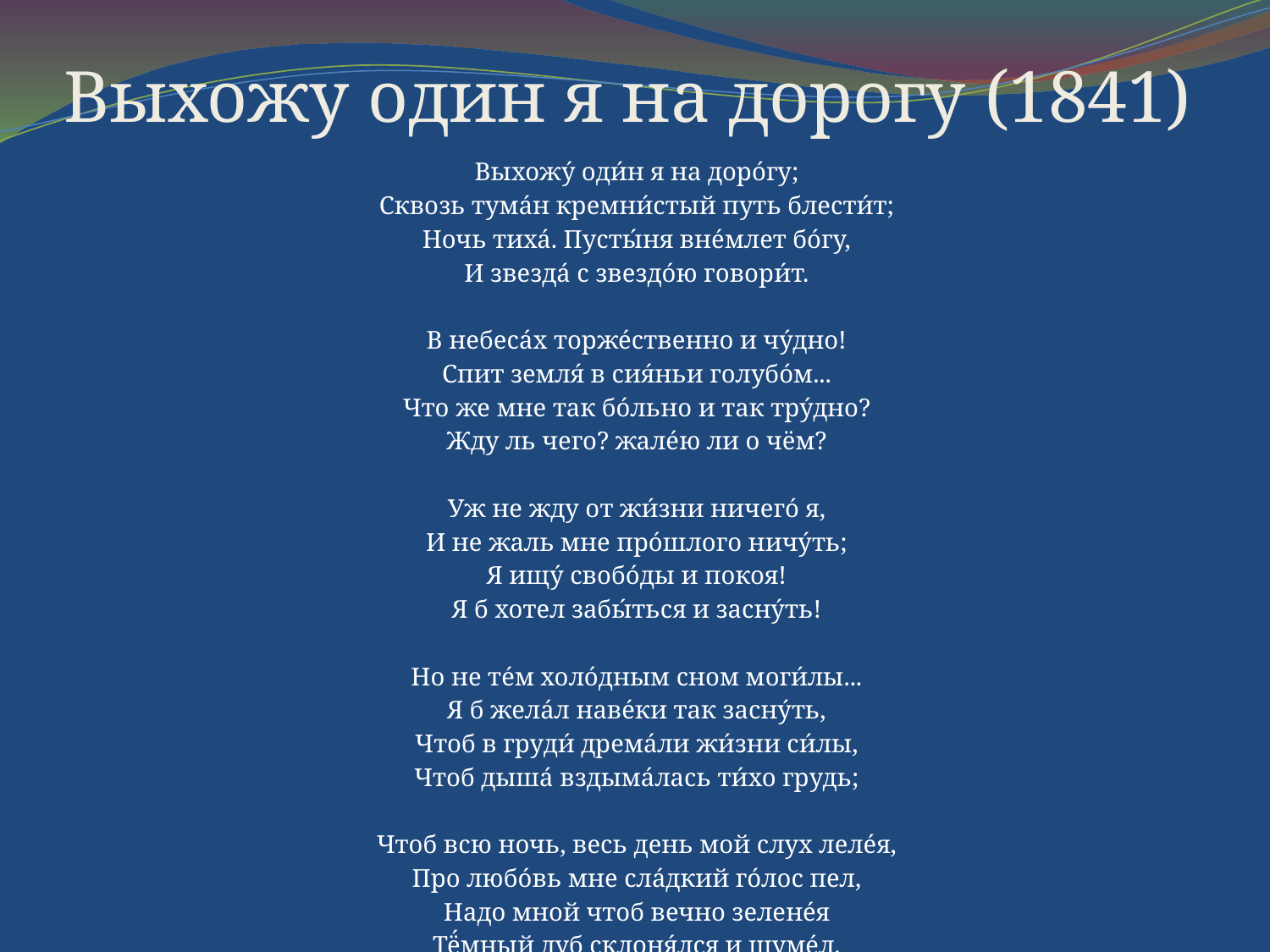

# Выхожу один я на дорогу (1841)
| Выхожу́ оди́н я на доро́гу; Сквозь тума́н кремни́стый путь блести́т; Ночь тиха́. Пусты́ня вне́млет бо́гу, И звезда́ с звездо́ю говори́т. В небеса́х торже́ственно и чу́дно! Спит земля́ в сия́ньи голубо́м... Что же мне так бо́льно и так тру́дно? Жду ль чего? жале́ю ли о чём? Уж не жду от жи́зни ничего́ я, И не жаль мне про́шлого ничу́ть; Я ищу́ свобо́ды и покоя! Я б хотел забы́ться и засну́ть! Но не те́м холо́дным сном моги́лы... Я б жела́л наве́ки так засну́ть, Чтоб в груди́ дрема́ли жи́зни си́лы, Чтоб дыша́ вздыма́лась ти́хо грудь; Чтоб всю ночь, весь день мой слух леле́я, Про любо́вь мне сла́дкий го́лос пел, Надо мной чтоб вечно зелене́я Тё́мный дуб склоня́лся и шуме́л. |
| --- |